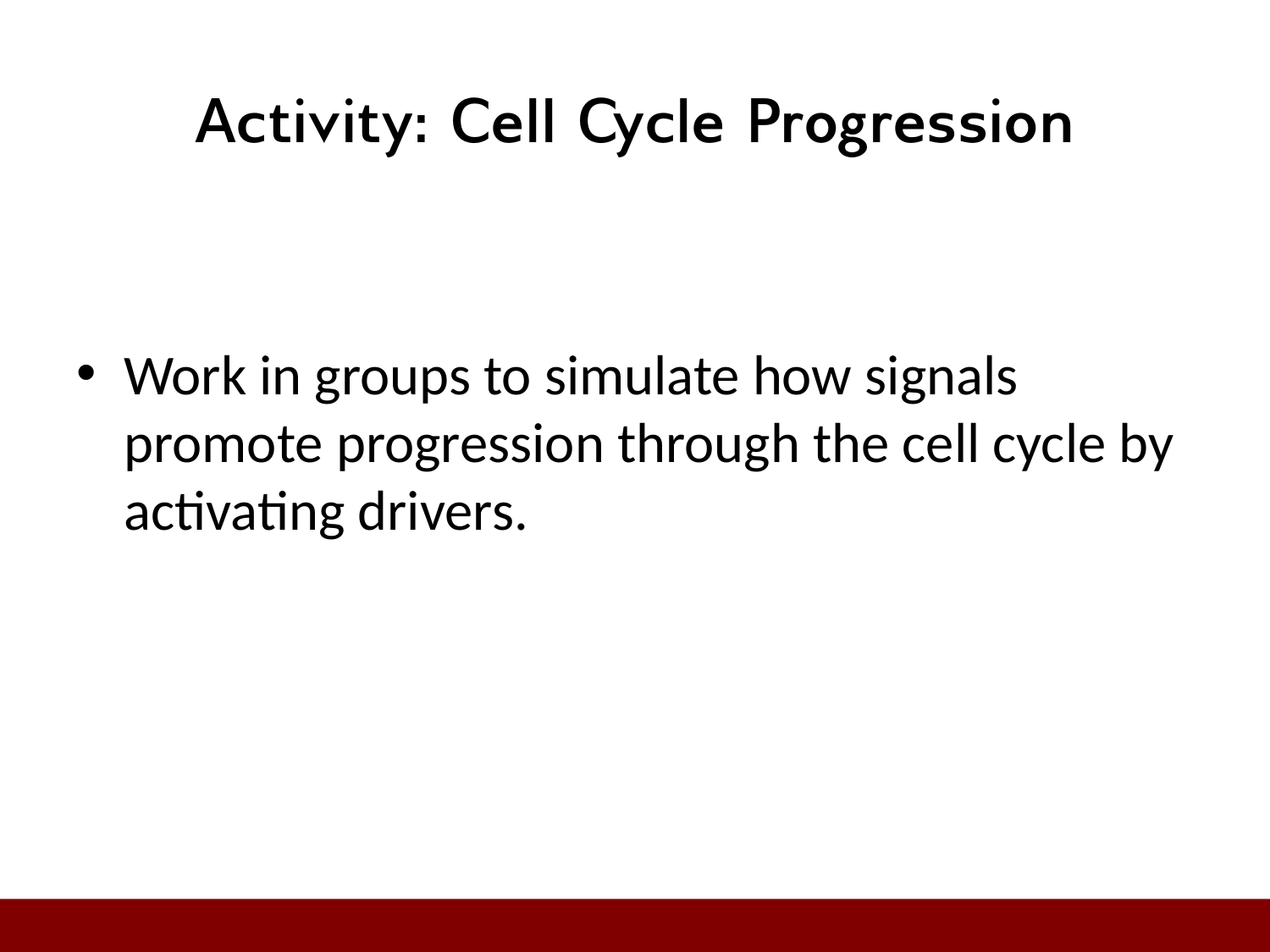

# Activity: Cell Cycle Progression
Work in groups to simulate how signals promote progression through the cell cycle by activating drivers.